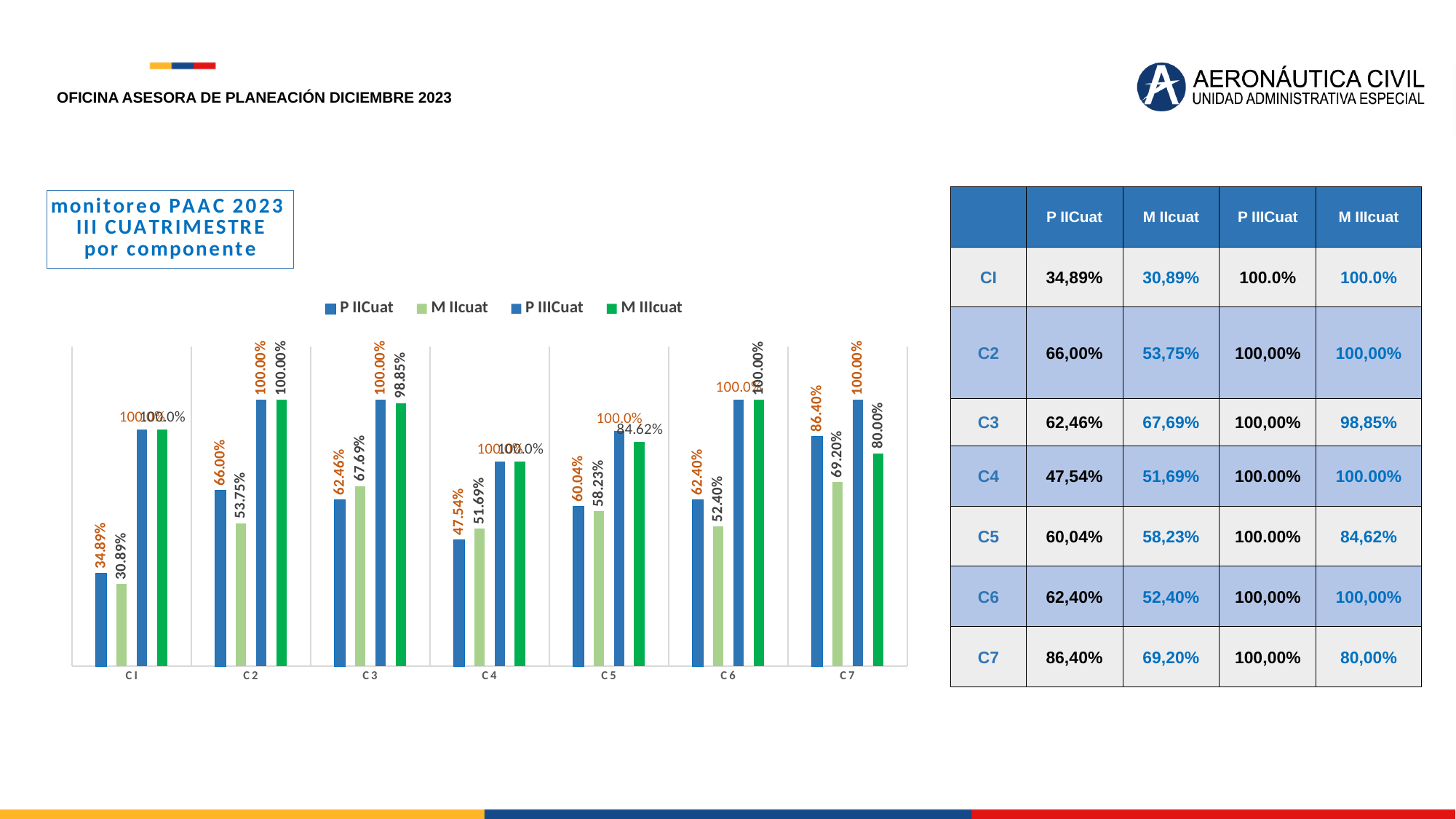

OFICINA ASESORA DE PLANEACIÓN DICIEMBRE 2023

### Chart: monitoreo PAAC 2023
III CUATRIMESTRE
por componente

| Category | P IICuat | M IIcuat | P IIICuat | M IIIcuat |
|---|---|---|---|---|
| CI | 0.34888888888888897 | 0.30888888888888894 | 0.8888888888888888 | 0.8888888888888888 |
| C2 | 0.66 | 0.5375000000000001 | 1.0 | 1.0 |
| C3 | 0.6246153846153847 | 0.676923076923077 | 1.0 | 0.9884615384615384 |
| C4 | 0.4753846153846155 | 0.5169230769230769 | 0.7692307692307693 | 0.7692307692307693 |
| C5 | 0.6003846153846154 | 0.5823076923076923 | 0.8846153846153846 | 0.8423076923076922 |
| C6 | 0.624 | 0.524 | 1.0 | 1.0 |
| C7 | 0.8640000000000001 | 0.692 | 1.0 | 0.8 |
|  | P IICuat | M IIcuat | P IIICuat | M IIIcuat |
| --- | --- | --- | --- | --- |
| CI | 34,89% | 30,89% | 100.0% | 100.0% |
| C2 | 66,00% | 53,75% | 100,00% | 100,00% |
| C3 | 62,46% | 67,69% | 100,00% | 98,85% |
| C4 | 47,54% | 51,69% | 100.00% | 100.00% |
| C5 | 60,04% | 58,23% | 100.00% | 84,62% |
| C6 | 62,40% | 52,40% | 100,00% | 100,00% |
| C7 | 86,40% | 69,20% | 100,00% | 80,00% |